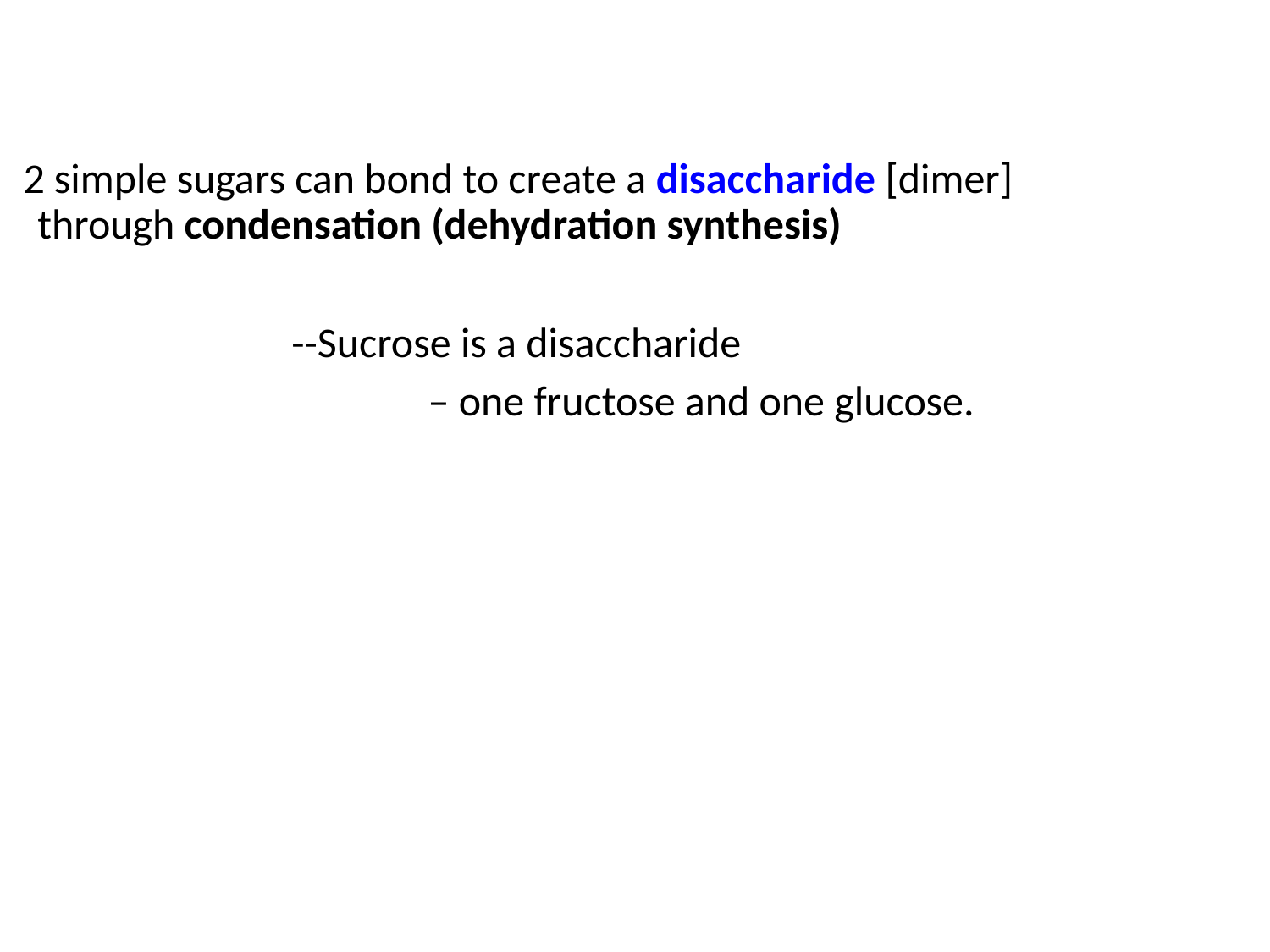

2 simple sugars can bond to create a disaccharide [dimer] through condensation (dehydration synthesis)

			--Sucrose is a disaccharide
				 – one fructose and one glucose.